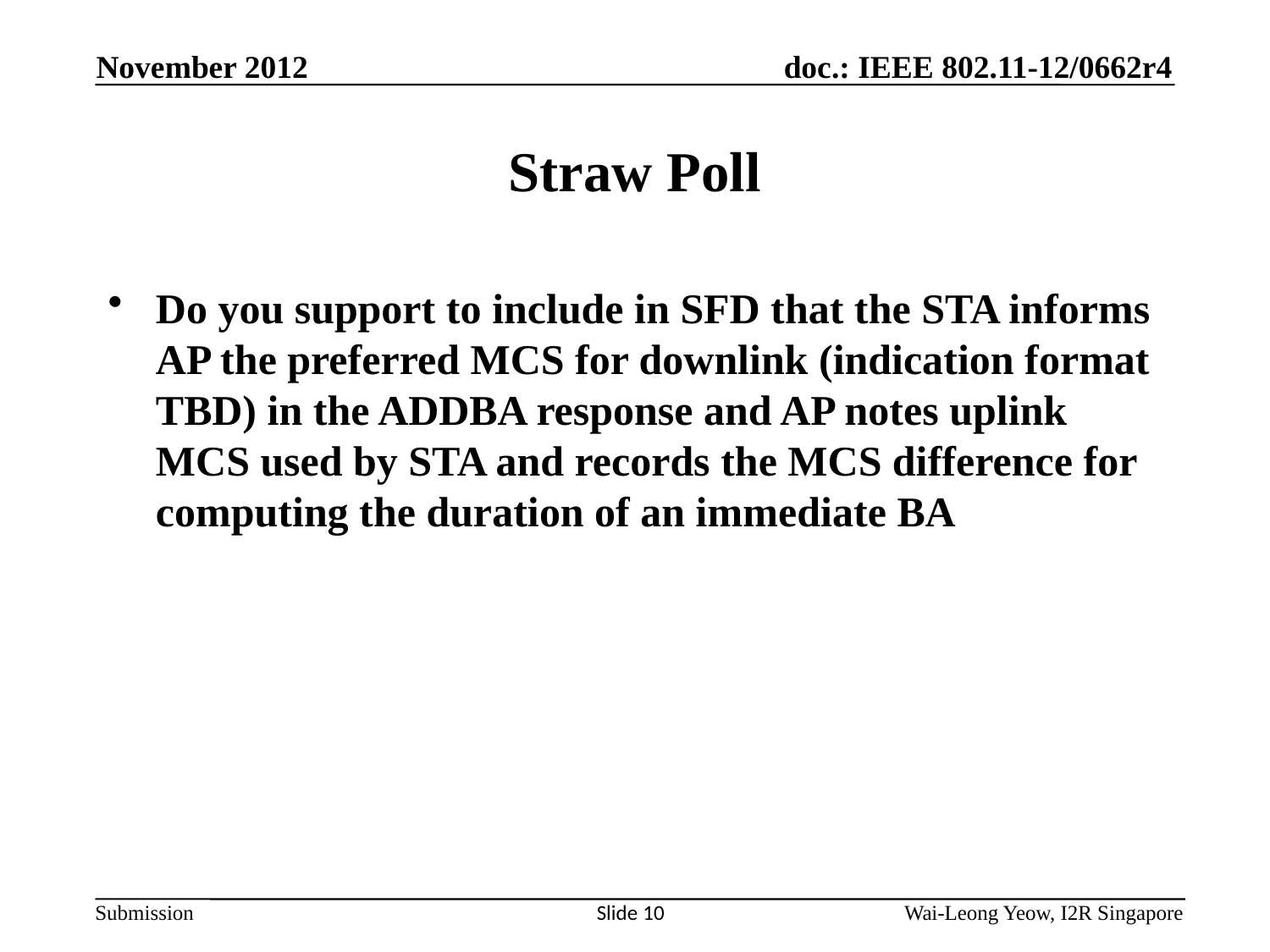

# Straw Poll
Do you support to include in SFD that the STA informs AP the preferred MCS for downlink (indication format TBD) in the ADDBA response and AP notes uplink MCS used by STA and records the MCS difference for computing the duration of an immediate BA

Slide 10